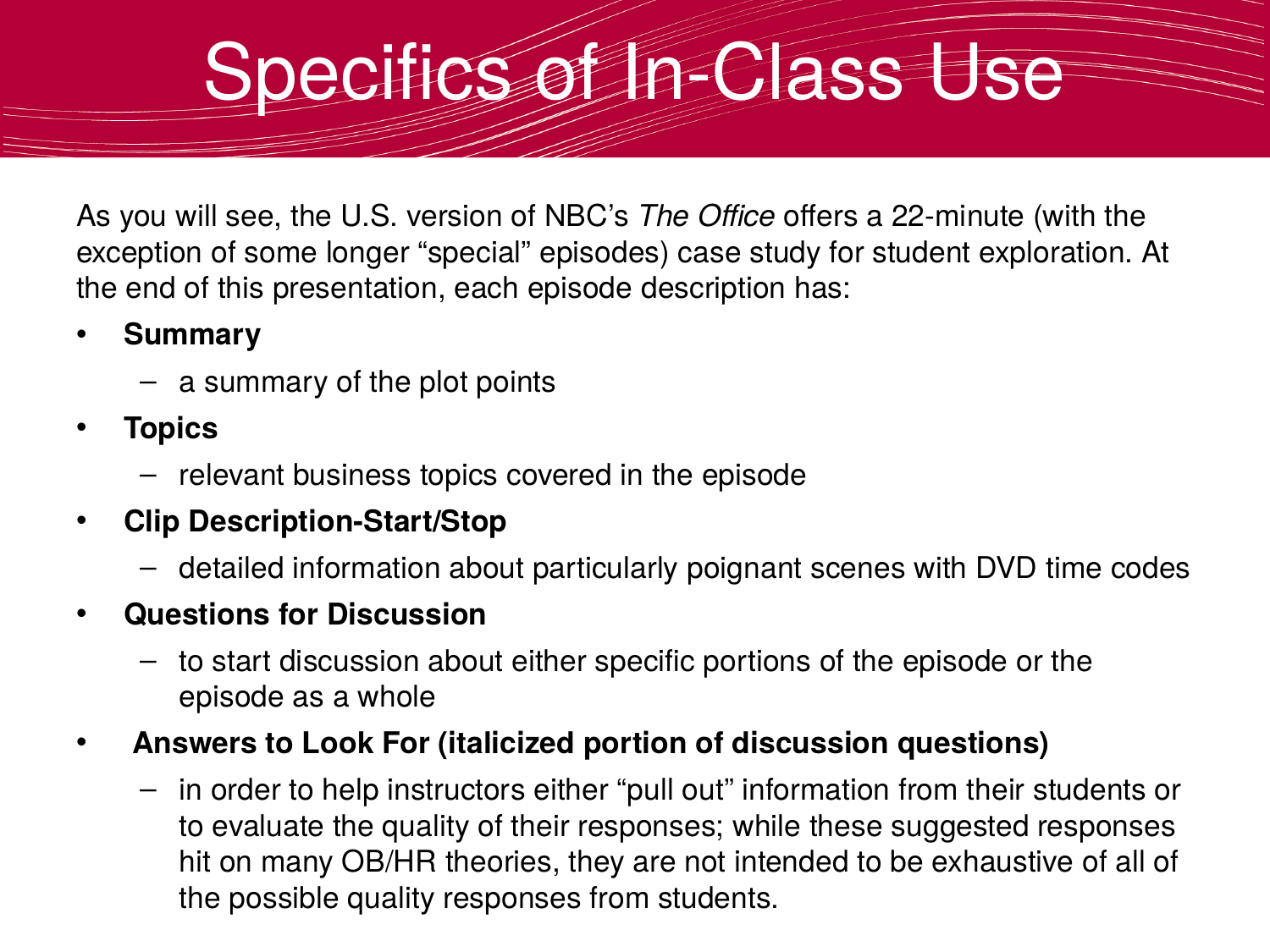

# Specifics of In-Class Use
As you will see, the U.S. version of NBC’s The Office offers a 22-minute (with the exception of some longer “special” episodes) case study for student exploration. At the end of this presentation, each episode description has:
Summary
a summary of the plot points
Topics
relevant business topics covered in the episode
Clip Description-Start/Stop
detailed information about particularly poignant scenes with DVD time codes
Questions for Discussion
to start discussion about either specific portions of the episode or the episode as a whole
 Answers to Look For (italicized portion of discussion questions)
in order to help instructors either “pull out” information from their students or to evaluate the quality of their responses; while these suggested responses hit on many OB/HR theories, they are not intended to be exhaustive of all of the possible quality responses from students.